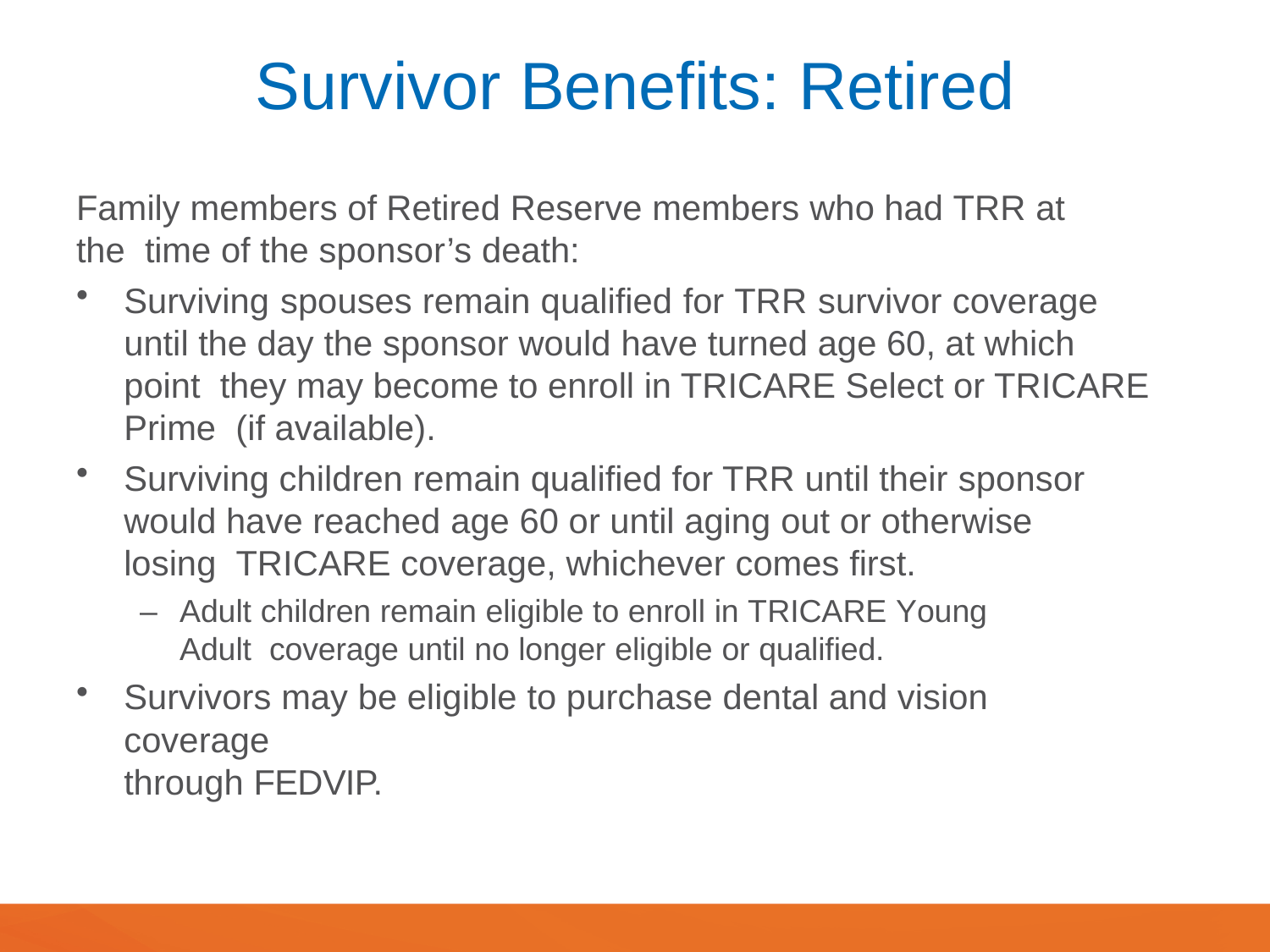

# Survivor Benefits: Retired
Family members of Retired Reserve members who had TRR at the  time of the sponsor’s death:
Surviving spouses remain qualified for TRR survivor coverage  until the day the sponsor would have turned age 60, at which point  they may become to enroll in TRICARE Select or TRICARE Prime  (if available).
Surviving children remain qualified for TRR until their sponsor  would have reached age 60 or until aging out or otherwise losing  TRICARE coverage, whichever comes first.
–	Adult children remain eligible to enroll in TRICARE Young Adult  coverage until no longer eligible or qualified.
Survivors may be eligible to purchase dental and vision coverage
through FEDVIP.